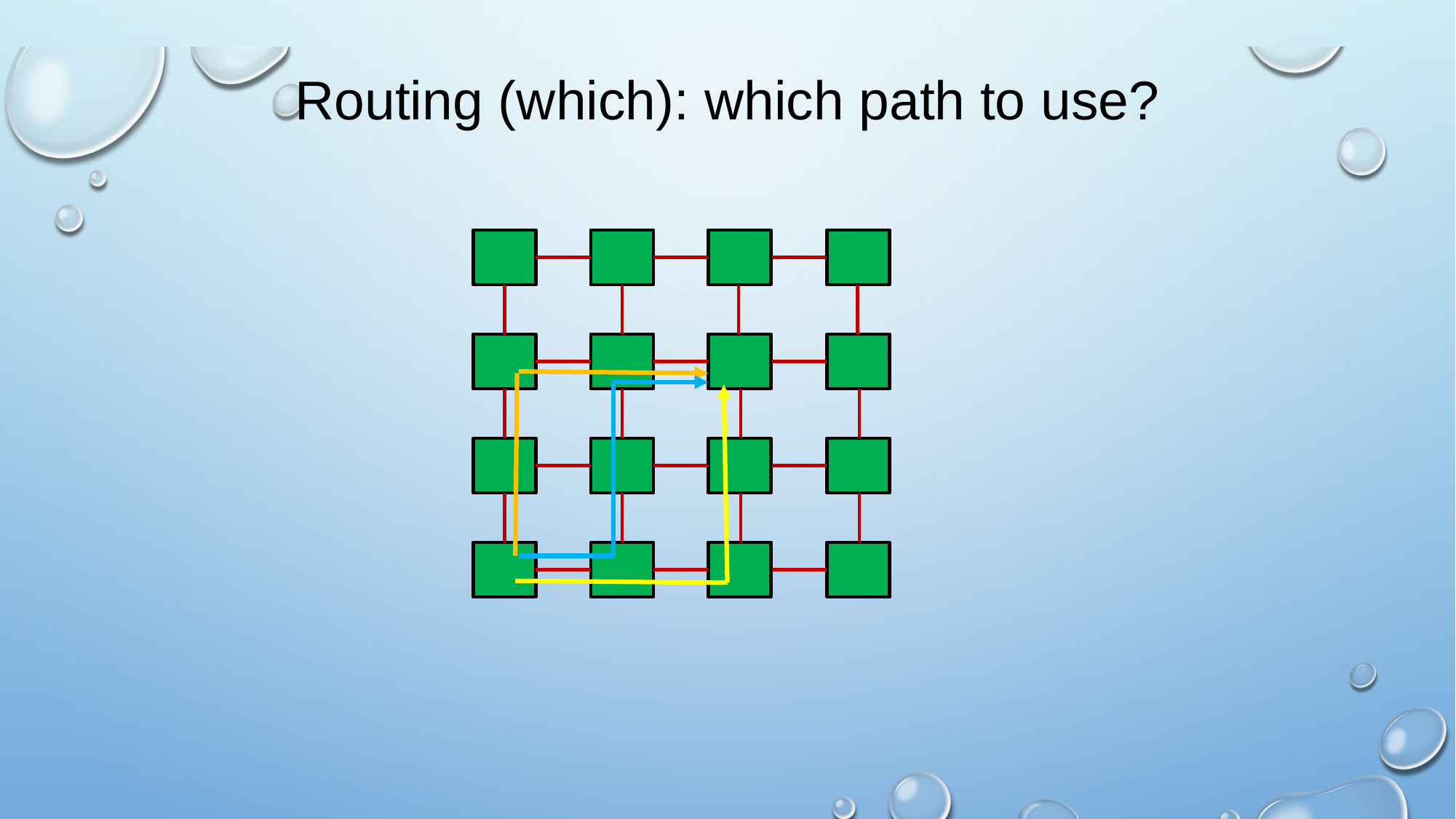

# Routing (which): which path to use?